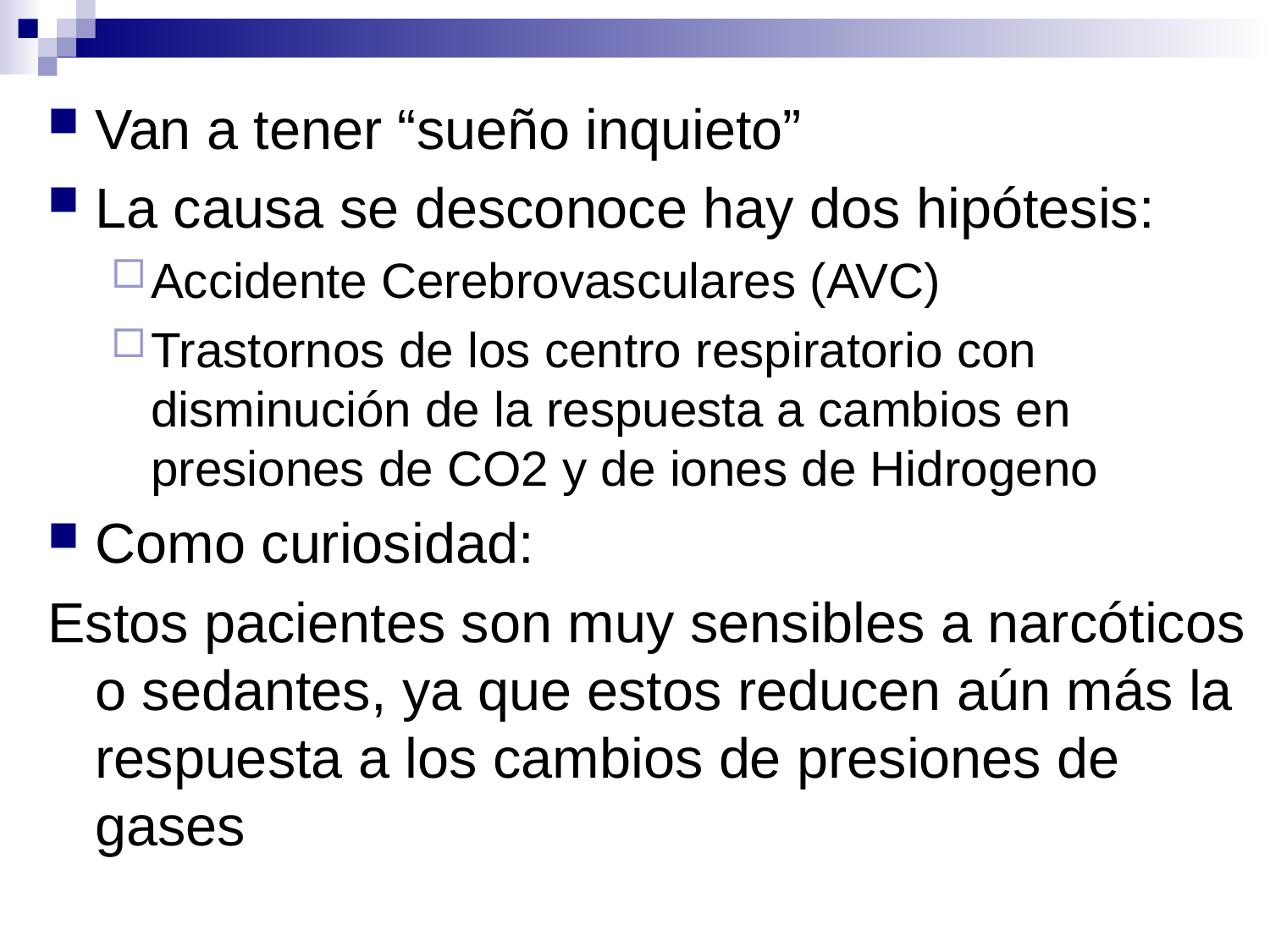

Van a tener “sueño inquieto”
La causa se desconoce hay dos hipótesis:
Accidente Cerebrovasculares (AVC)
Trastornos de los centro respiratorio con disminución de la respuesta a cambios en presiones de CO2 y de iones de Hidrogeno
Como curiosidad:
Estos pacientes son muy sensibles a narcóticos o sedantes, ya que estos reducen aún más la respuesta a los cambios de presiones de gases